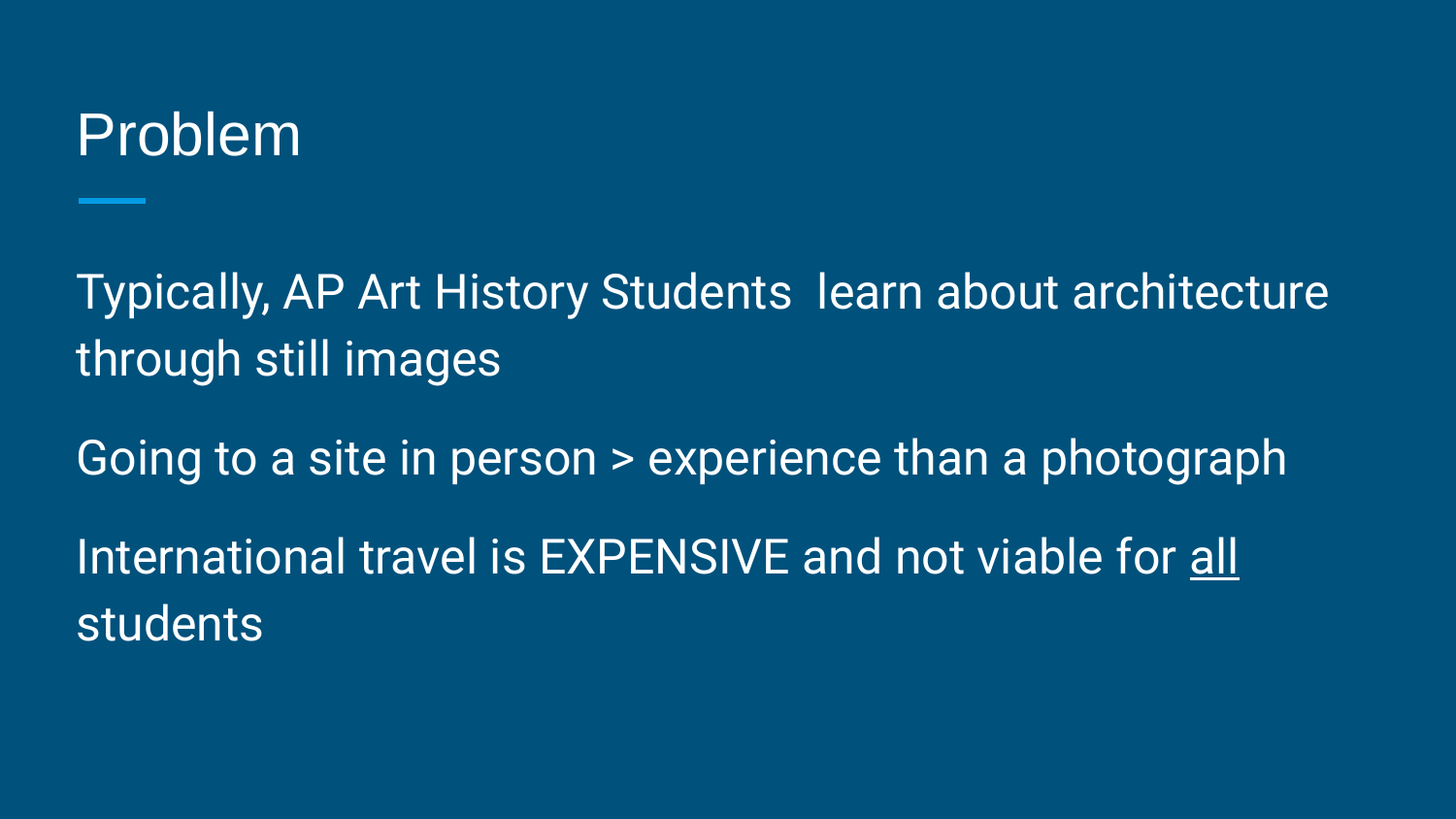

# Problem
Typically, AP Art History Students  learn about architecture through still images
Going to a site in person > experience than a photograph
International travel is EXPENSIVE and not viable for all students